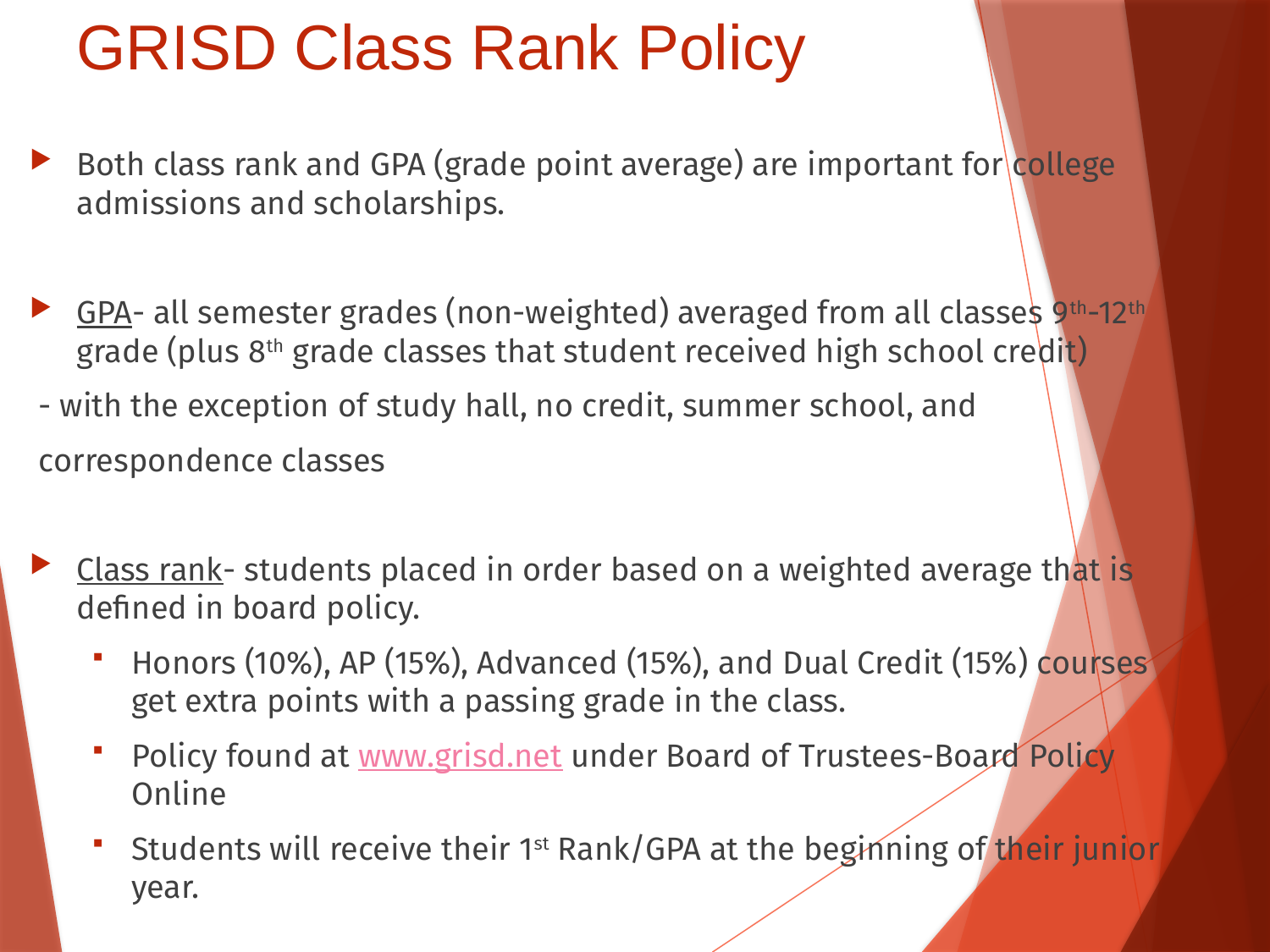

# GRISD Class Rank Policy
Both class rank and GPA (grade point average) are important for college admissions and scholarships.

GPA- all semester grades (non-weighted) averaged from all classes 9th-12th grade (plus 8th grade classes that student received high school credit)
	- with the exception of study hall, no credit, summer school, and
	correspondence classes

Class rank- students placed in order based on a weighted average that is defined in board policy.
Honors (10%), AP (15%), Advanced (15%), and Dual Credit (15%) courses get extra points with a passing grade in the class.
Policy found at www.grisd.net under Board of Trustees-Board Policy Online
Students will receive their 1st Rank/GPA at the beginning of their junior year.